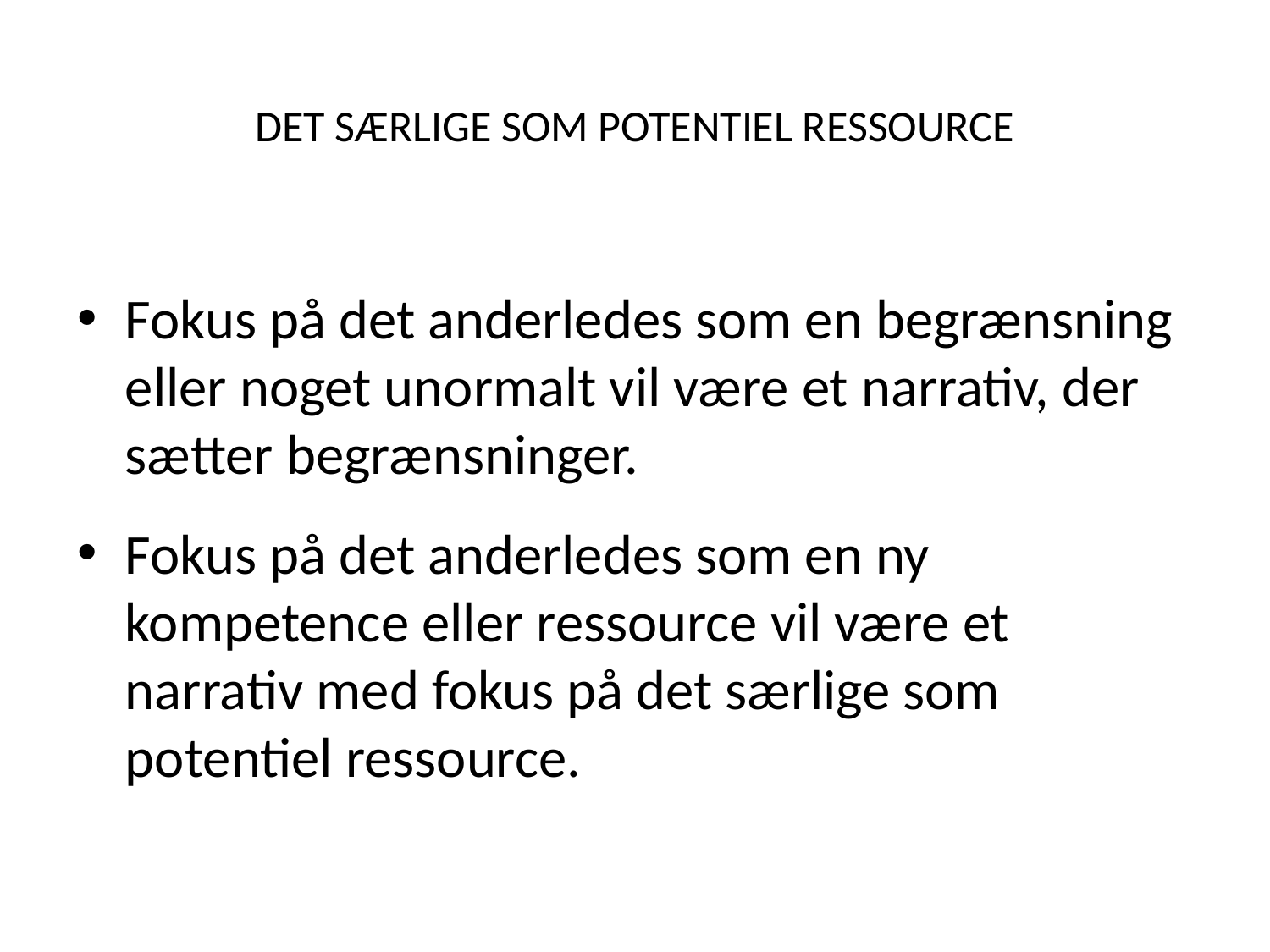

# Det særlige som potentiel ressource
Fokus på det anderledes som en begrænsning eller noget unormalt vil være et narrativ, der sætter begrænsninger.
Fokus på det anderledes som en ny kompetence eller ressource vil være et narrativ med fokus på det særlige som potentiel ressource.